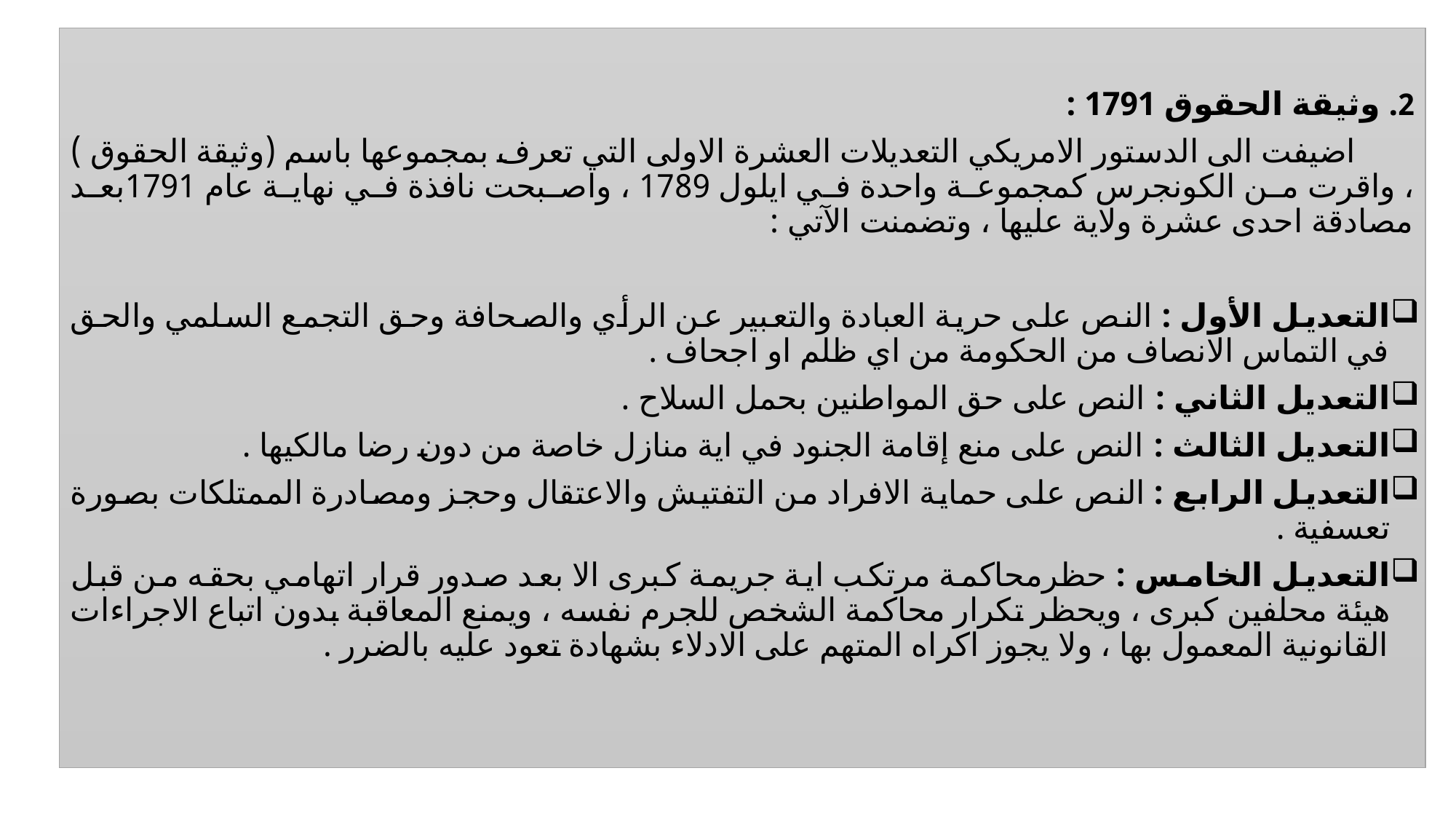

2. وثيقة الحقوق 1791 :
       اضيفت الى الدستور الامريكي التعديلات العشرة الاولى التي تعرف بمجموعها باسم (وثيقة الحقوق ) ، واقرت من الكونجرس كمجموعة واحدة في ايلول 1789 ، واصبحت نافذة في نهاية عام 1791بعد مصادقة احدى عشرة ولاية عليها ، وتضمنت الآتي :

التعديل الأول : النص على حرية العبادة والتعبير عن الرأي والصحافة وحق التجمع السلمي والحق في التماس الانصاف من الحكومة من اي ظلم او اجحاف .
التعديل الثاني : النص على حق المواطنين بحمل السلاح .
التعديل الثالث : النص على منع إقامة الجنود في اية منازل خاصة من دون رضا مالكيها .
التعديل الرابع : النص على حماية الافراد من التفتيش والاعتقال وحجز ومصادرة الممتلكات بصورة تعسفية .
التعديل الخامس : حظرمحاكمة مرتكب اية جريمة كبرى الا بعد صدور قرار اتهامي بحقه من قبل هيئة محلفين كبرى ، ويحظر تكرار محاكمة الشخص للجرم نفسه ، ويمنع المعاقبة بدون اتباع الاجراءات القانونية المعمول بها ، ولا يجوز اكراه المتهم على الادلاء بشهادة تعود عليه بالضرر .